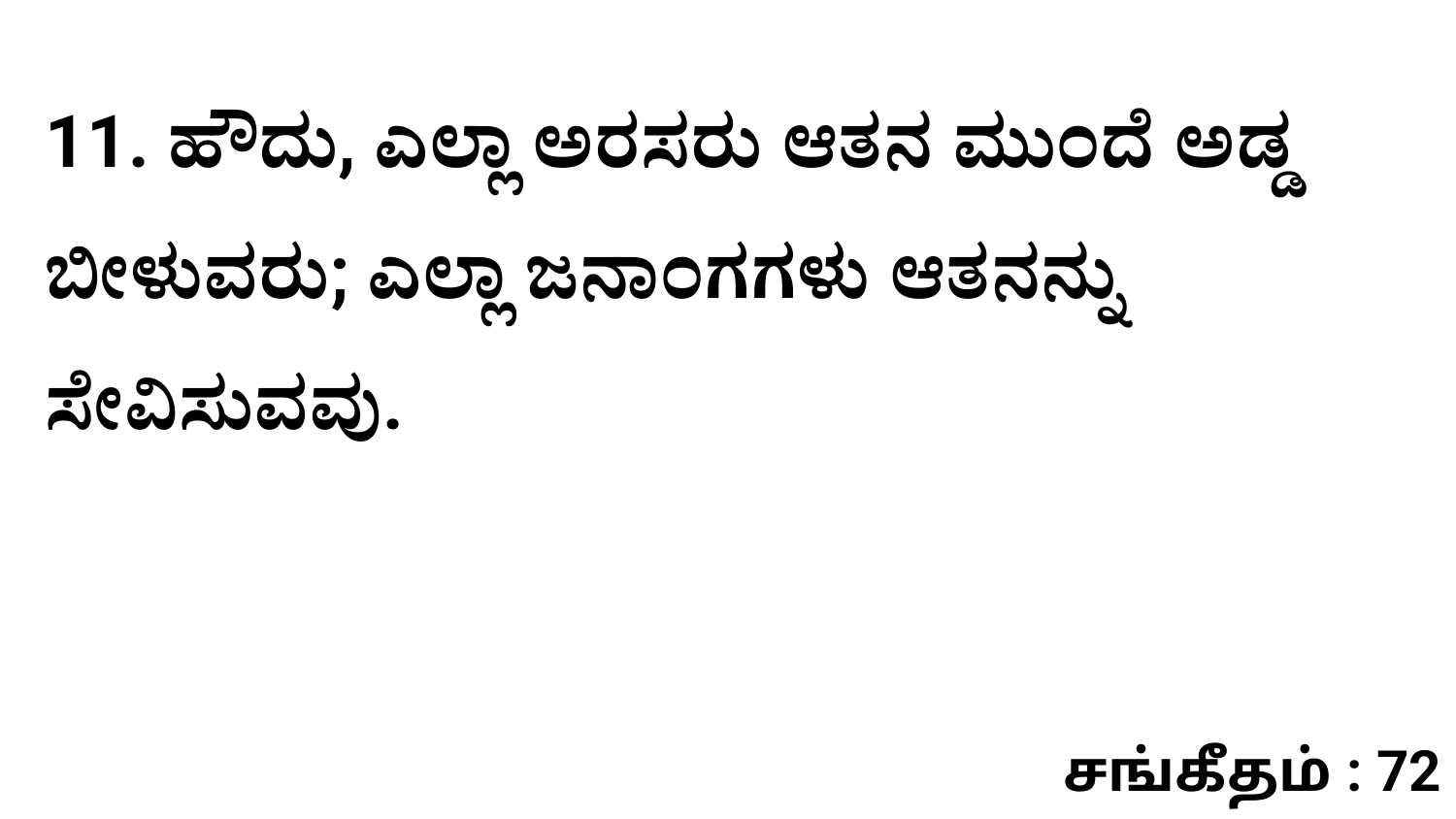

11. ಹೌದು, ಎಲ್ಲಾ ಅರಸರು ಆತನ ಮುಂದೆ ಅಡ್ಡ ಬೀಳುವರು; ಎಲ್ಲಾ ಜನಾಂಗಗಳು ಆತನನ್ನು ಸೇವಿಸುವವು.
சங்கீதம் : 72